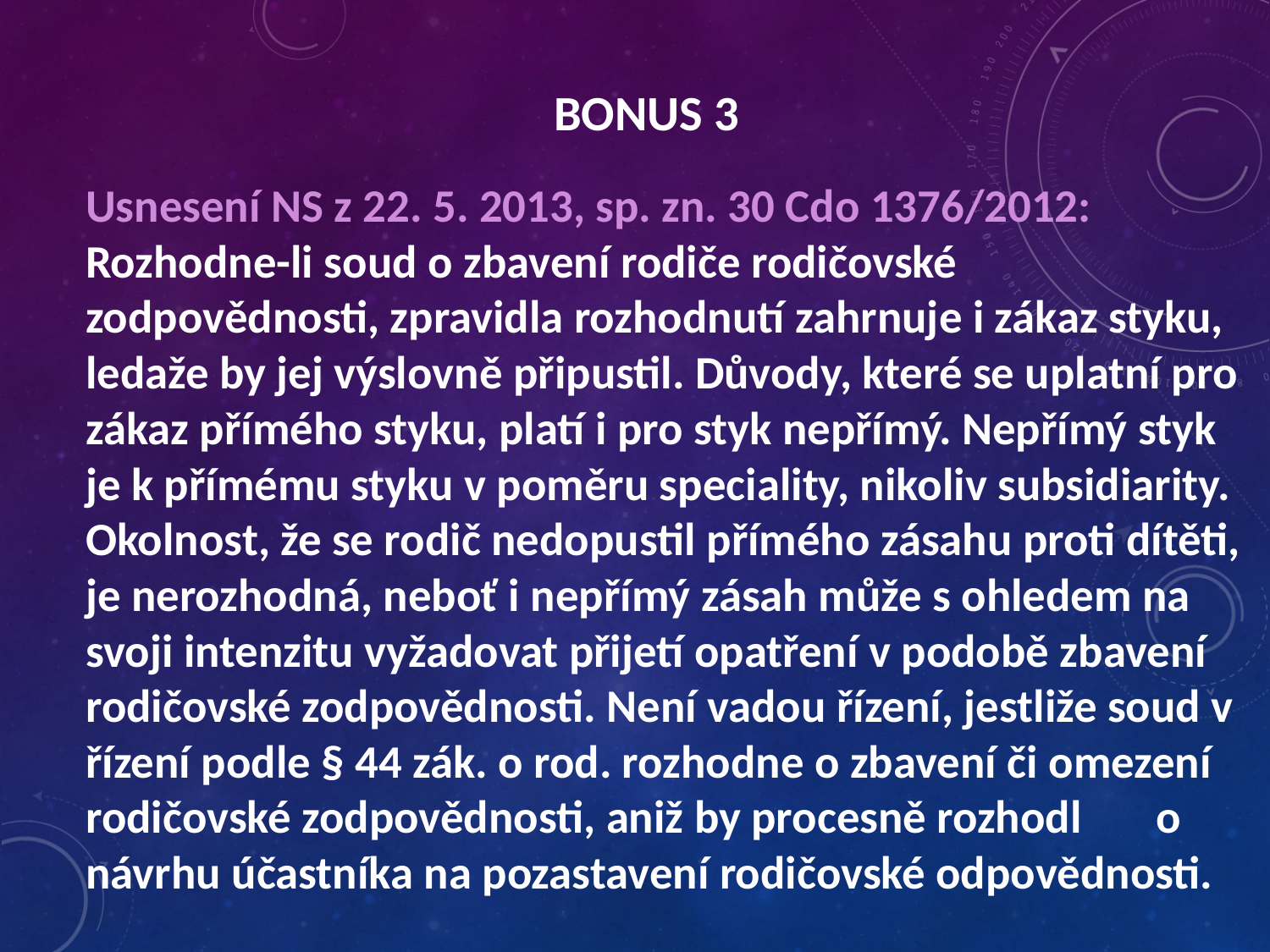

# Bonus 3
Usnesení NS z 22. 5. 2013, sp. zn. 30 Cdo 1376/2012: Rozhodne-li soud o zbavení rodiče rodičovské zodpovědnosti, zpravidla rozhodnutí zahrnuje i zákaz styku, ledaže by jej výslovně připustil. Důvody, které se uplatní pro zákaz přímého styku, platí i pro styk nepřímý. Nepřímý styk je k přímému styku v poměru speciality, nikoliv subsidiarity. Okolnost, že se rodič nedopustil přímého zásahu proti dítěti, je nerozhodná, neboť i nepřímý zásah může s ohledem na svoji intenzitu vyžadovat přijetí opatření v podobě zbavení rodičovské zodpovědnosti. Není vadou řízení, jestliže soud v řízení podle § 44 zák. o rod. rozhodne o zbavení či omezení rodičovské zodpovědnosti, aniž by procesně rozhodl       o návrhu účastníka na pozastavení rodičovské odpovědnosti.